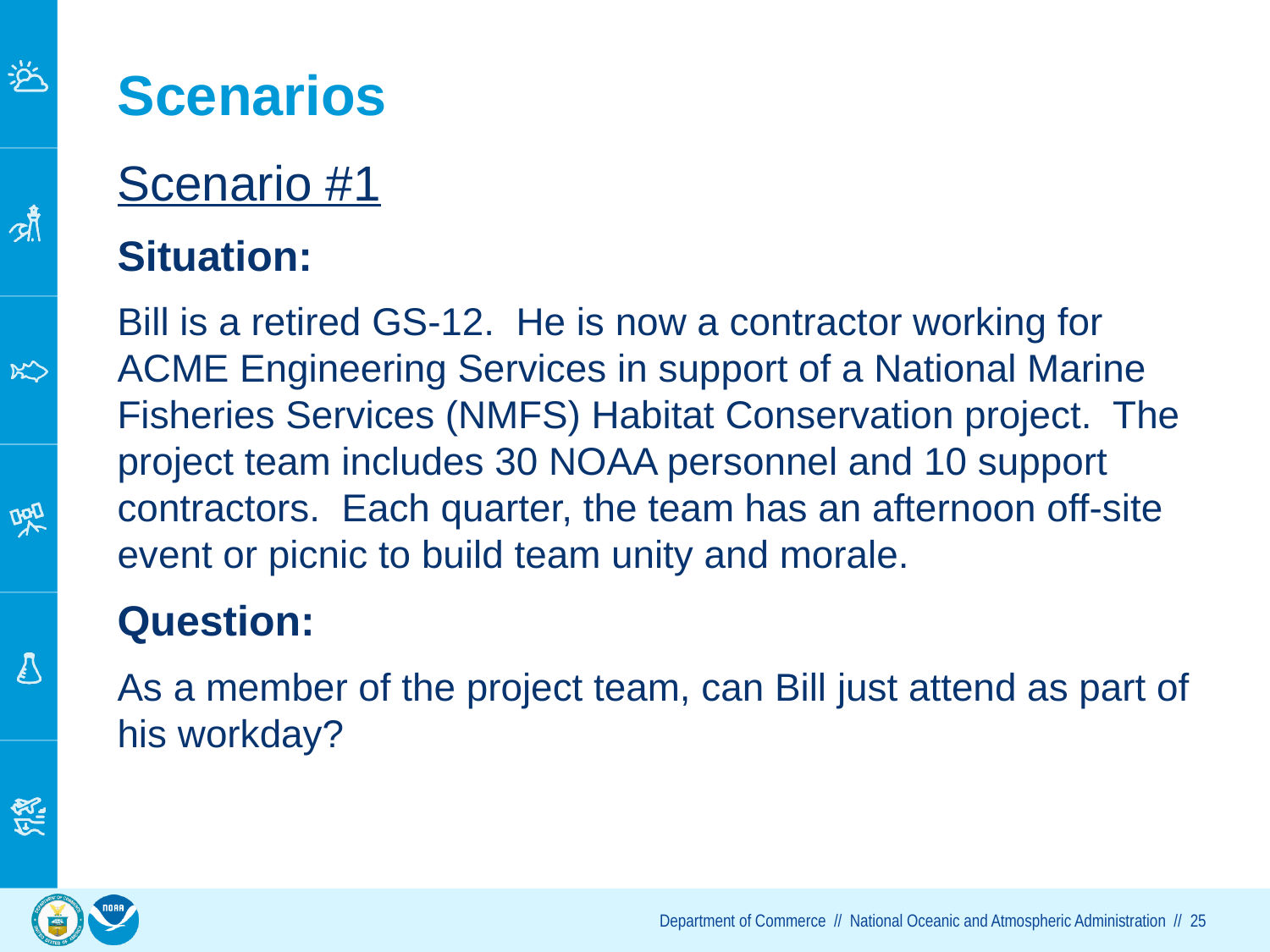

# Scenarios
Scenario #1
Situation:
Bill is a retired GS-12.  He is now a contractor working for ACME Engineering Services in support of a National Marine Fisheries Services (NMFS) Habitat Conservation project.  The project team includes 30 NOAA personnel and 10 support contractors.  Each quarter, the team has an afternoon off-site event or picnic to build team unity and morale.
Question:
As a member of the project team, can Bill just attend as part of his workday?